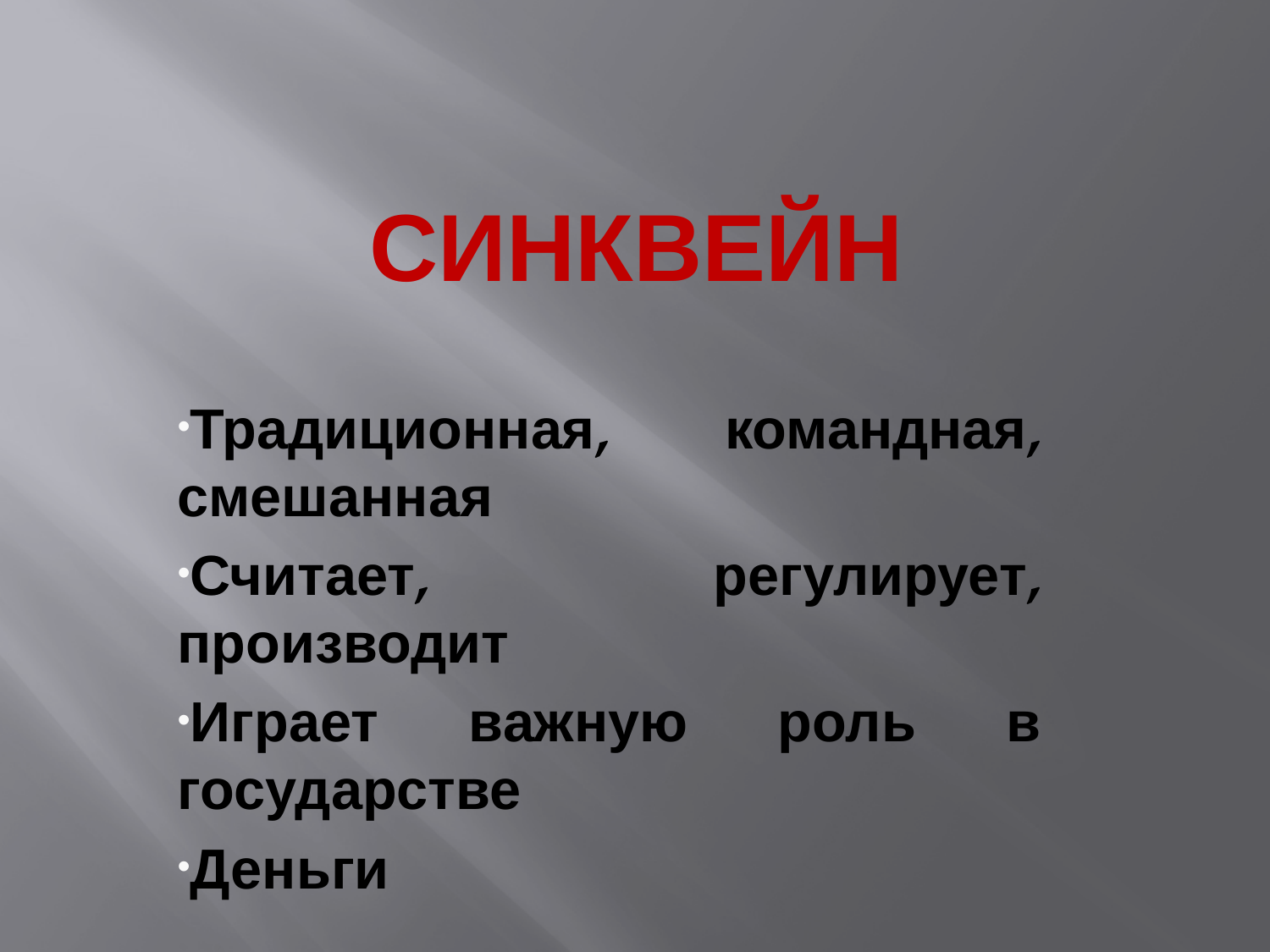

# СИНКВЕЙН
Традиционная, командная, смешанная
Считает, регулирует, производит
Играет важную роль в государстве
Деньги